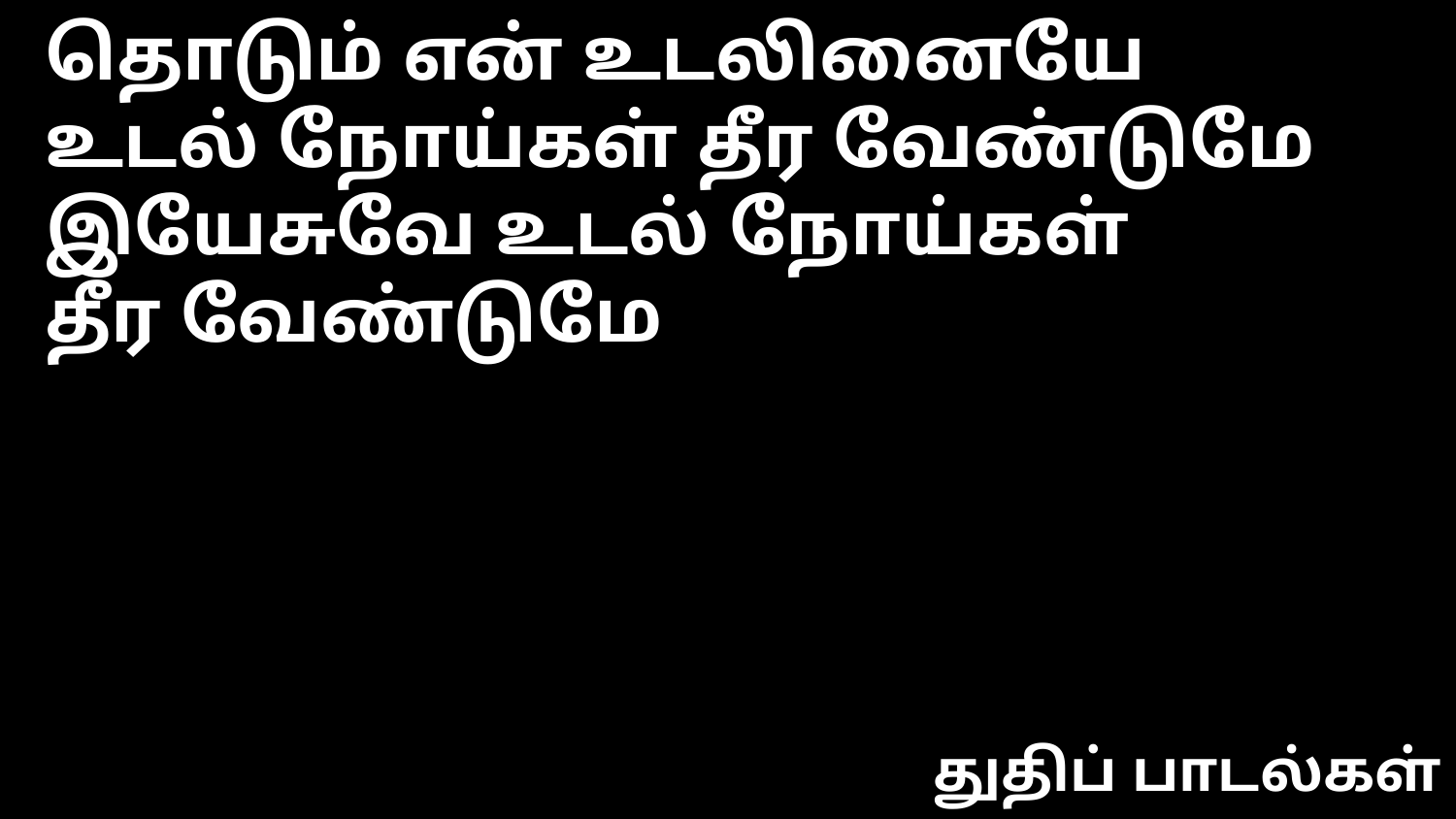

தொடும் என் உடலினையே
உடல் நோய்கள் தீர வேண்டுமே
இயேசுவே உடல் நோய்கள்
தீர வேண்டுமே

துதிப் பாடல்கள்